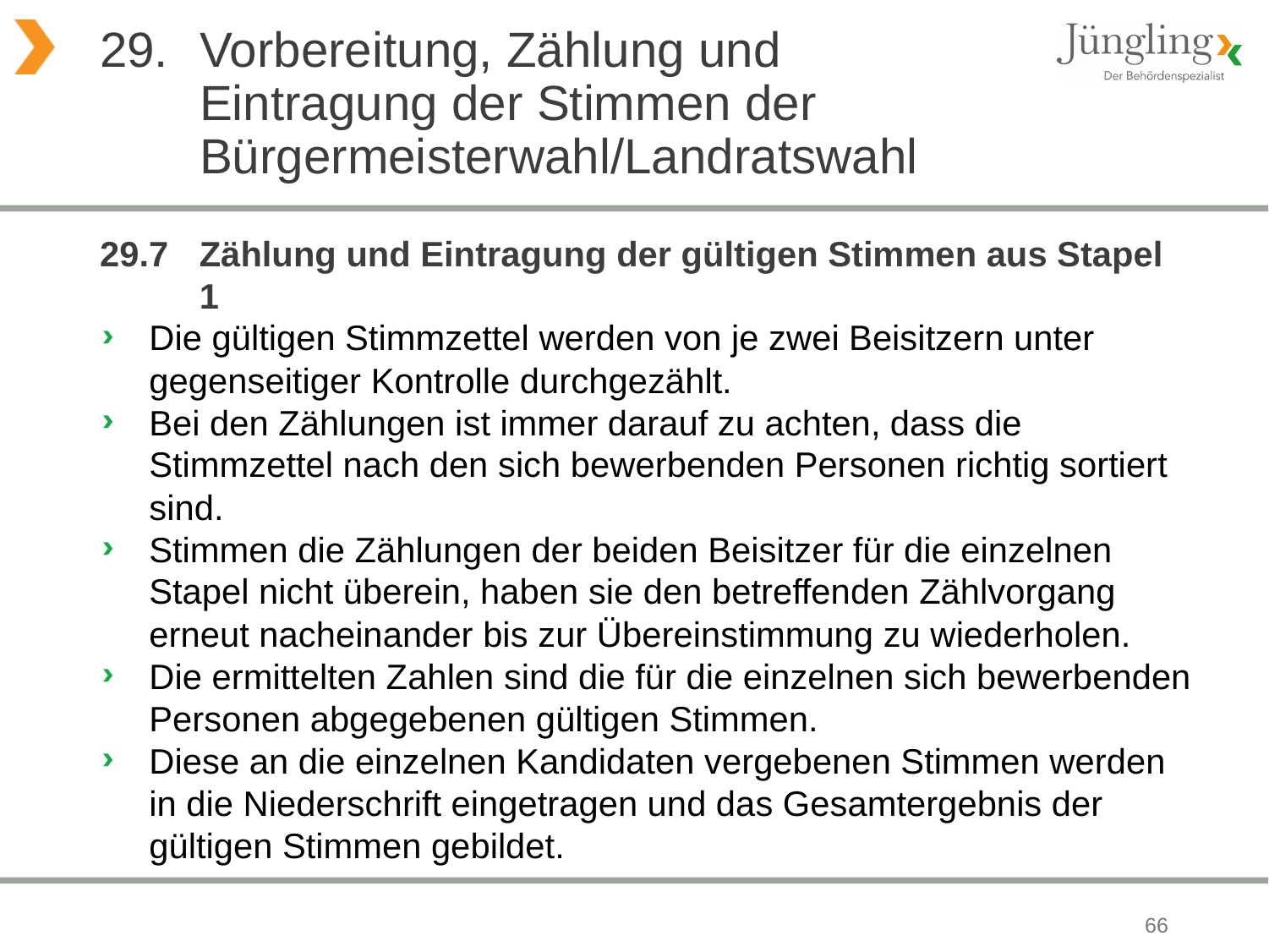

# 29. 	Vorbereitung, Zählung und Eintragung der Stimmen der Bürgermeisterwahl/Landratswahl
29.7  	Zählung und Eintragung der gültigen Stimmen aus Stapel 1
Die gültigen Stimmzettel werden von je zwei Beisitzern unter gegenseitiger Kontrolle durchgezählt.
Bei den Zählungen ist immer darauf zu achten, dass die Stimmzettel nach den sich bewerbenden Personen richtig sortiert sind.
Stimmen die Zählungen der beiden Beisitzer für die einzelnen Stapel nicht überein, haben sie den betreffenden Zählvorgang erneut nacheinander bis zur Übereinstimmung zu wiederholen.
Die ermittelten Zahlen sind die für die einzelnen sich bewerbenden Personen abgegebenen gültigen Stimmen.
Diese an die einzelnen Kandidaten vergebenen Stimmen werden in die Niederschrift eingetragen und das Gesamtergebnis der gültigen Stimmen gebildet.

66